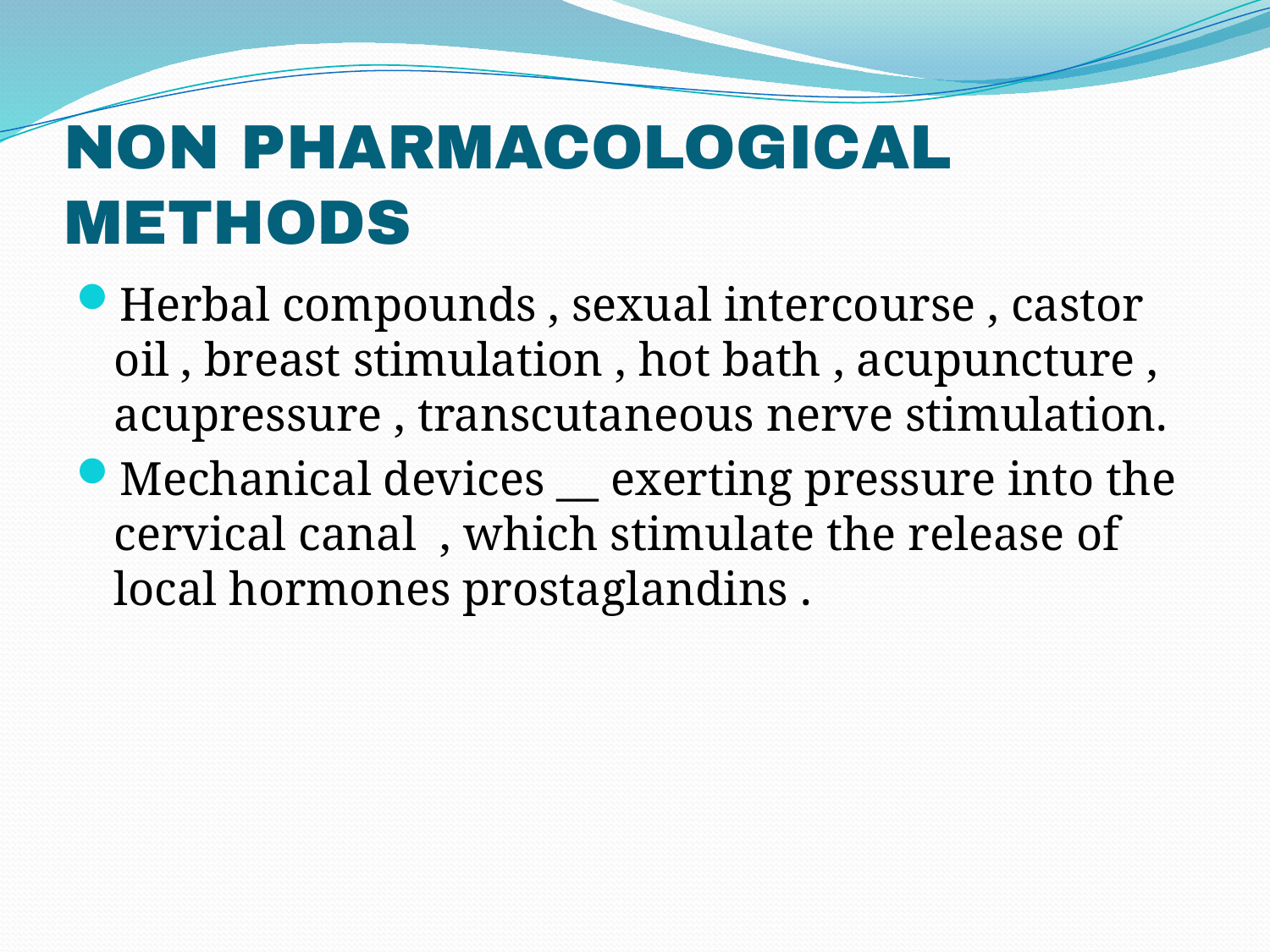

# NON PHARMACOLOGICAL METHODS
Herbal compounds , sexual intercourse , castor oil , breast stimulation , hot bath , acupuncture , acupressure , transcutaneous nerve stimulation.
Mechanical devices __ exerting pressure into the cervical canal  , which stimulate the release of local hormones prostaglandins .